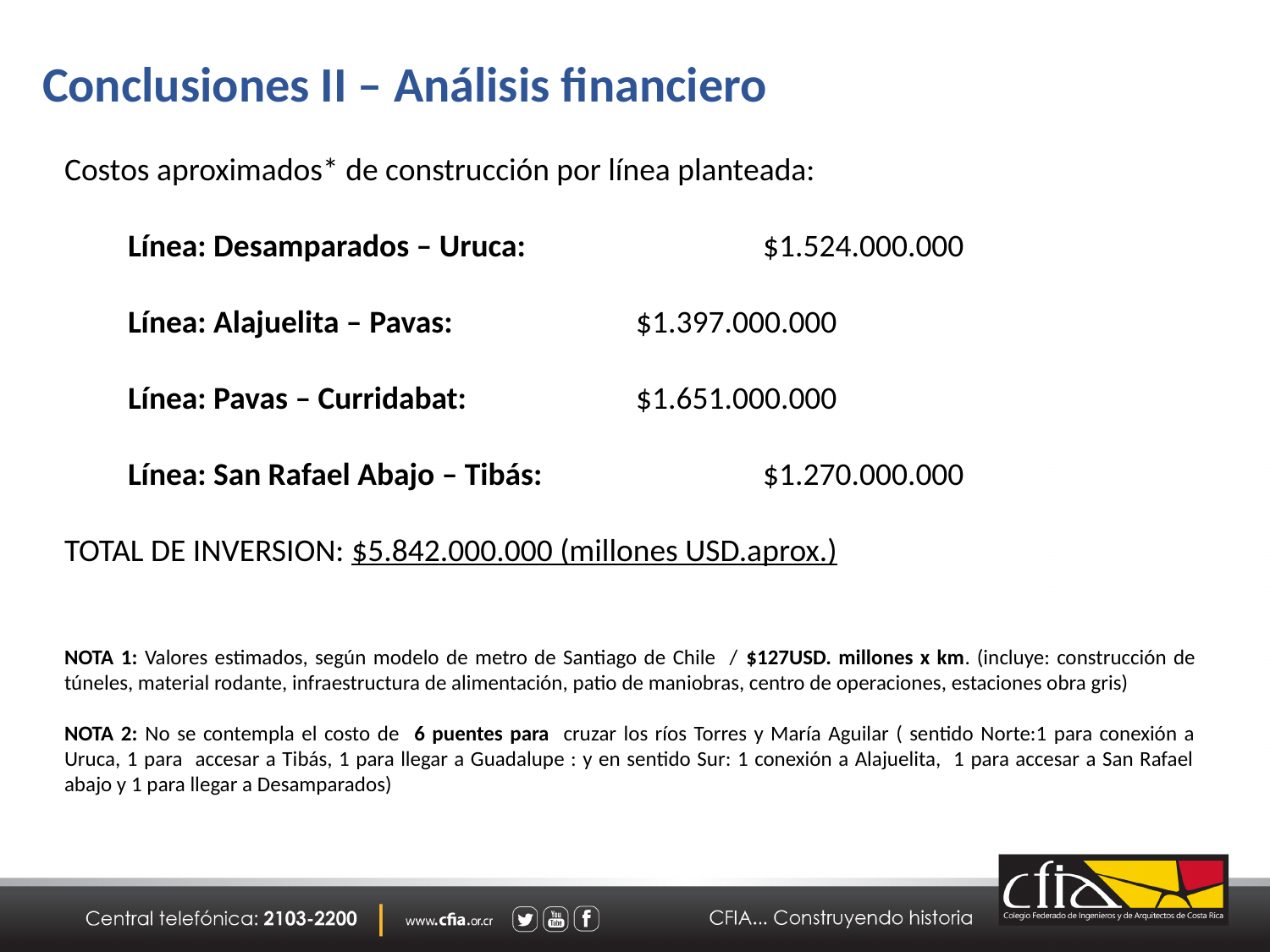

Conclusiones II – Análisis financiero
Costos aproximados* de construcción por línea planteada:

Línea: Desamparados – Uruca:		$1.524.000.000

Línea: Alajuelita – Pavas:		$1.397.000.000

Línea: Pavas – Curridabat:		$1.651.000.000

Línea: San Rafael Abajo – Tibás:		$1.270.000.000

TOTAL DE INVERSION: $5.842.000.000 (millones USD.aprox.)

NOTA 1: Valores estimados, según modelo de metro de Santiago de Chile  / $127USD. millones x km. (incluye: construcción de túneles, material rodante, infraestructura de alimentación, patio de maniobras, centro de operaciones, estaciones obra gris)

NOTA 2: No se contempla el costo de  6 puentes para  cruzar los ríos Torres y María Aguilar ( sentido Norte:1 para conexión a Uruca, 1 para  accesar a Tibás, 1 para llegar a Guadalupe : y en sentido Sur: 1 conexión a Alajuelita,  1 para accesar a San Rafael abajo y 1 para llegar a Desamparados)